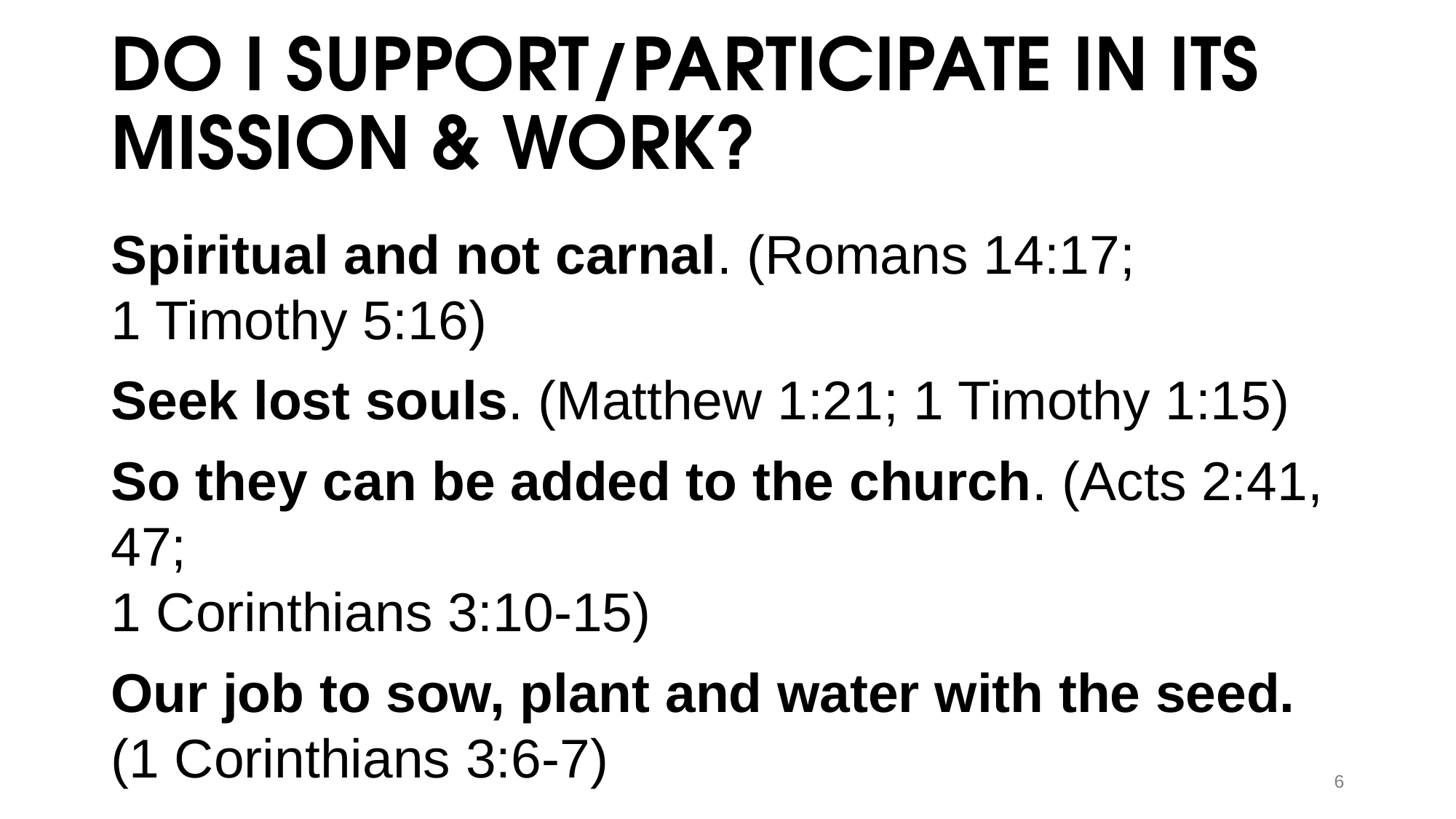

# Do I Support/Participate in its mission & work?
Spiritual and not carnal. (Romans 14:17;
1 Timothy 5:16)
Seek lost souls. (Matthew 1:21; 1 Timothy 1:15)
So they can be added to the church. (Acts 2:41, 47;
1 Corinthians 3:10-15)
Our job to sow, plant and water with the seed.
(1 Corinthians 3:6-7)
6